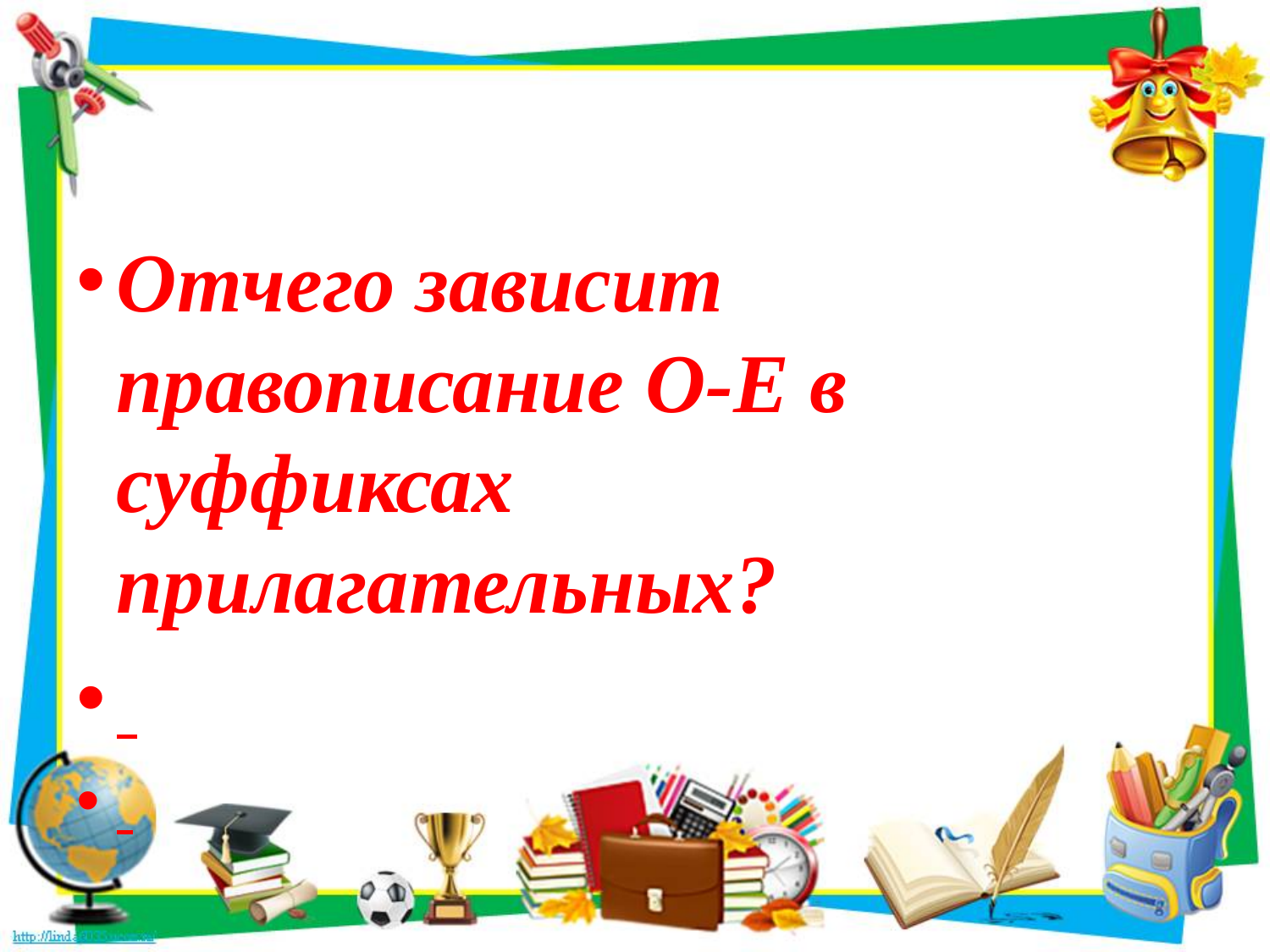

#
Отчего зависит правописание О-Е в суффиксах прилагательных?